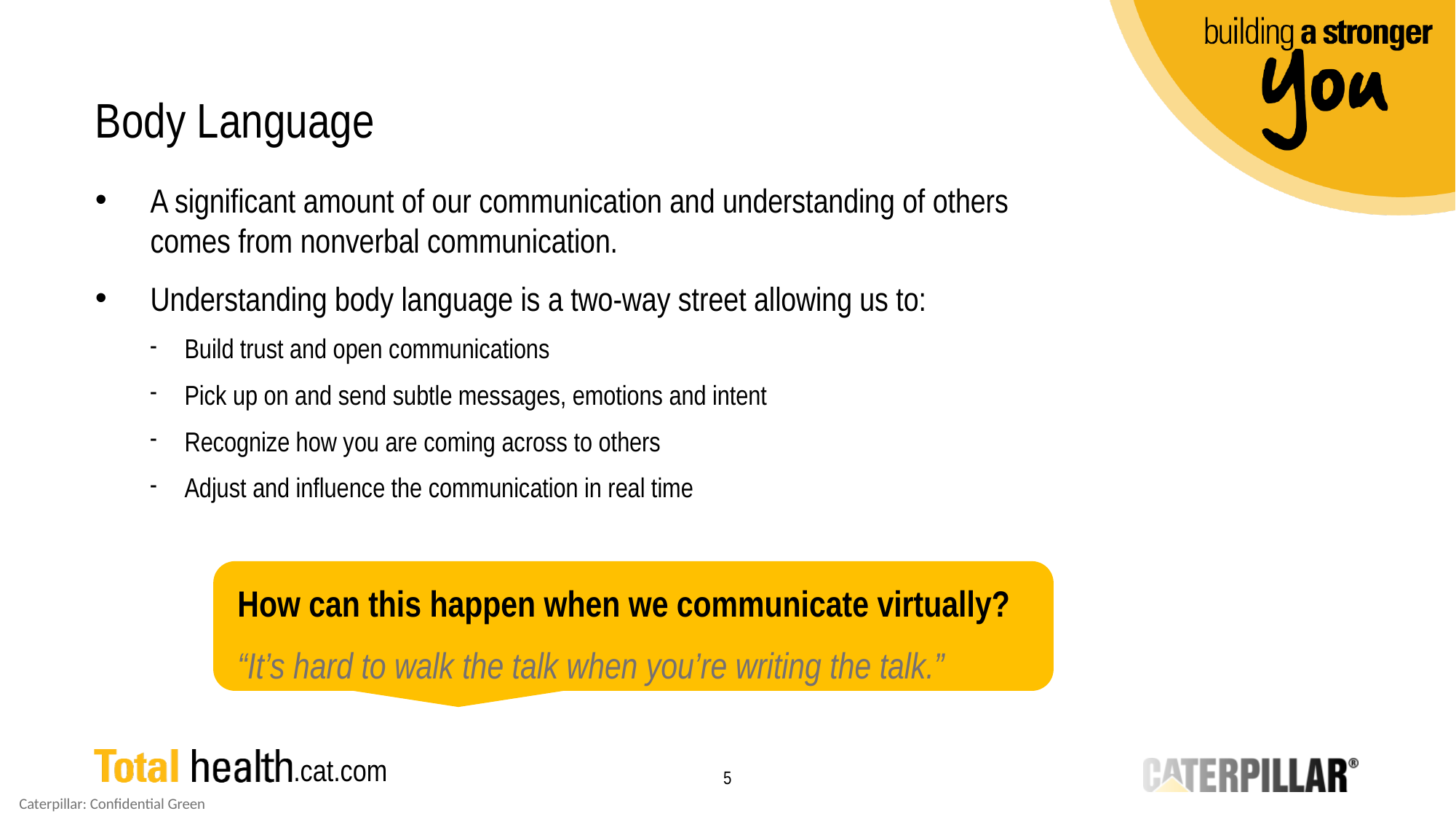

Body Language
A significant amount of our communication and understanding of others comes from nonverbal communication.
Understanding body language is a two-way street allowing us to:
Build trust and open communications
Pick up on and send subtle messages, emotions and intent
Recognize how you are coming across to others
Adjust and influence the communication in real time

How can this happen when we communicate virtually?
“It’s hard to walk the talk when you’re writing the talk.”

5